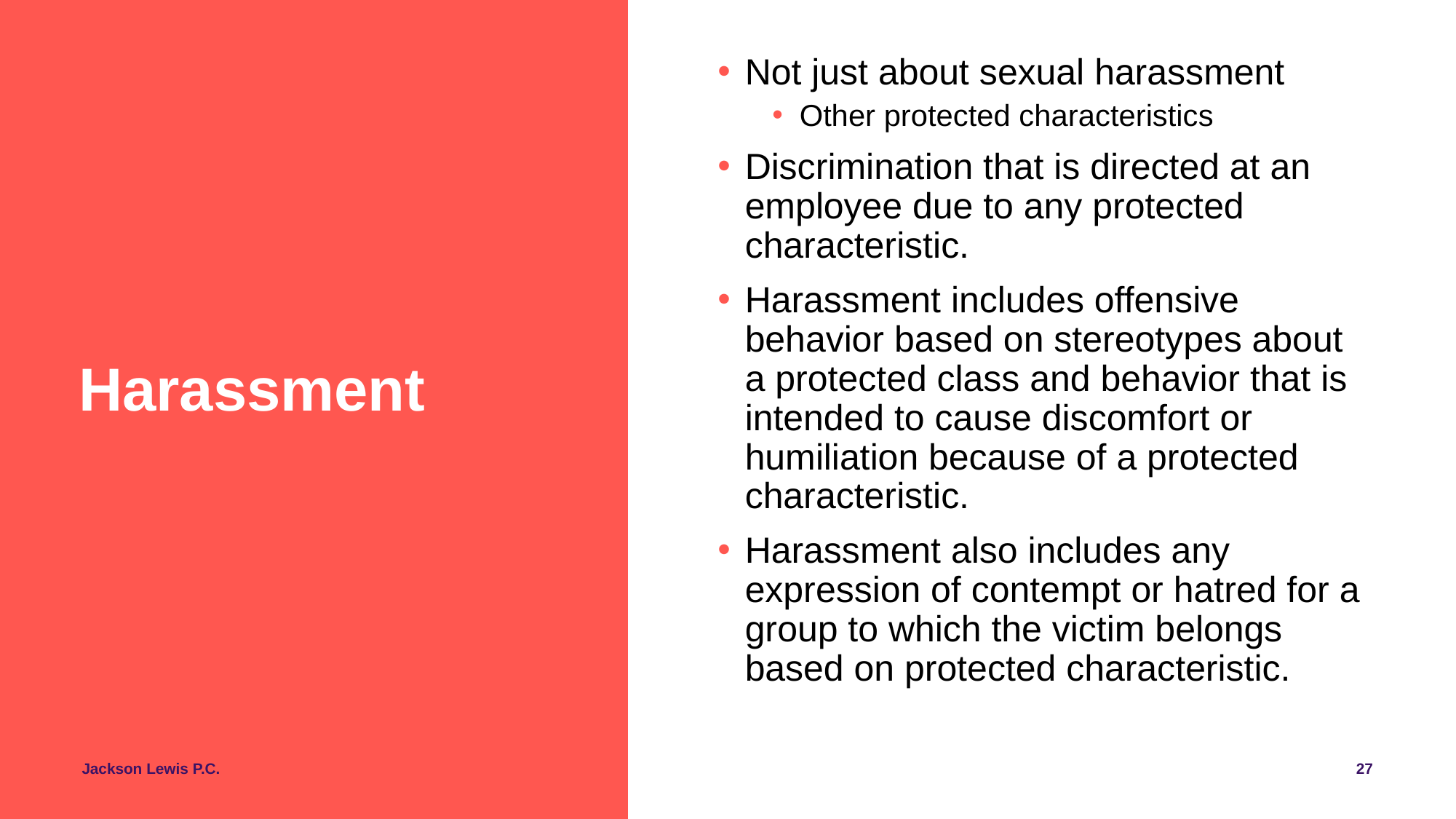

Harassment
Not just about sexual harassment
Other protected characteristics
Discrimination that is directed at an employee due to any protected characteristic.
Harassment includes offensive behavior based on stereotypes about a protected class and behavior that is intended to cause discomfort or humiliation because of a protected characteristic.
Harassment also includes any expression of contempt or hatred for a group to which the victim belongs based on protected characteristic.

27
Jackson Lewis P.C.